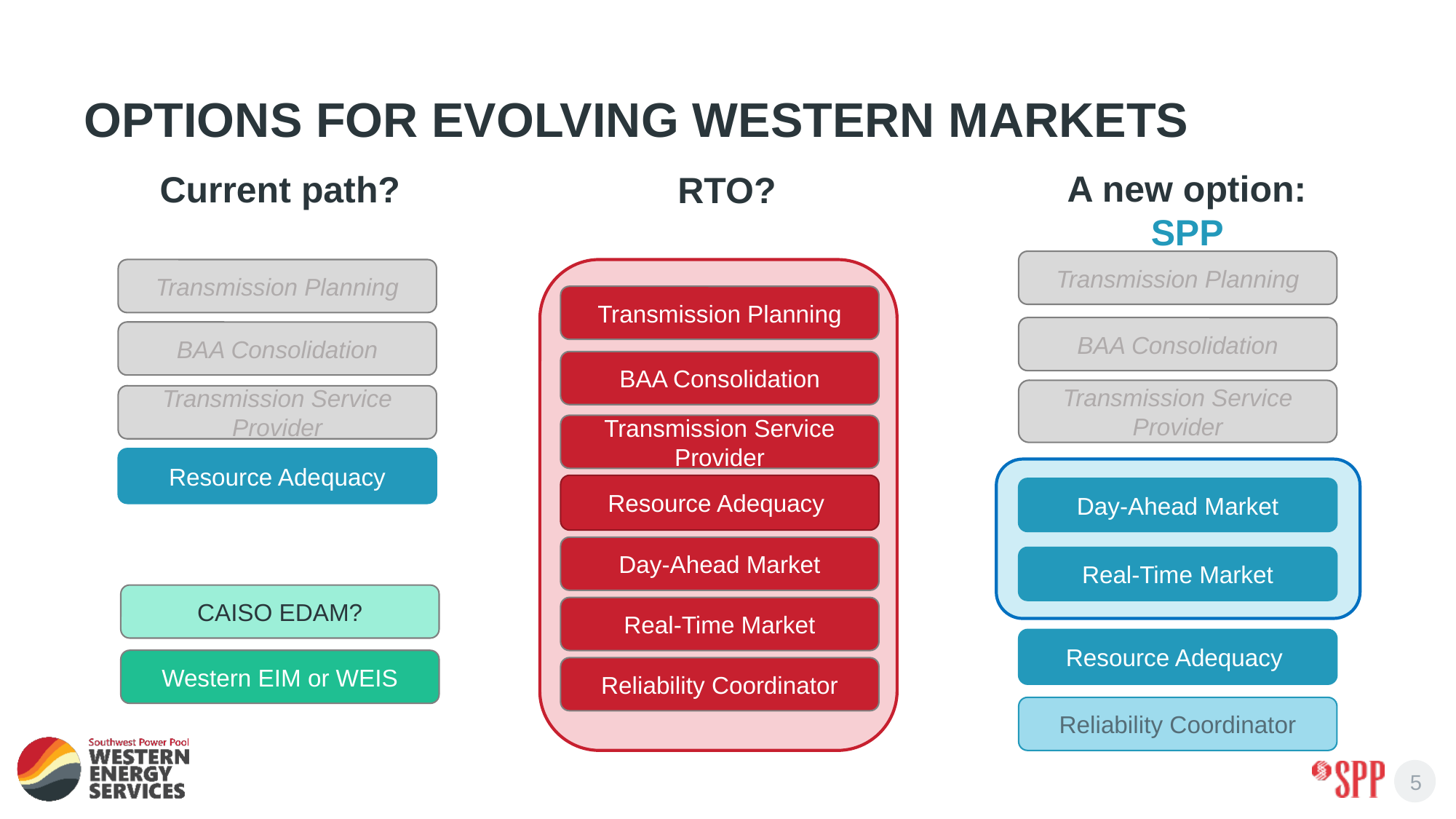

# Options for evolving western markets
A new option:
SPP MARKETS+
Current path?
RTO?
Transmission Planning
Transmission Planning

Transmission Planning
BAA Consolidation
BAA Consolidation
BAA Consolidation
Transmission Service Provider
Transmission Service Provider
Transmission Service Provider
Resource Adequacy

Resource Adequacy
Day-Ahead Market
Day-Ahead Market
Real-Time Market
CAISO EDAM?
Real-Time Market
Resource Adequacy
Western EIM or WEIS
Reliability Coordinator
Reliability Coordinator